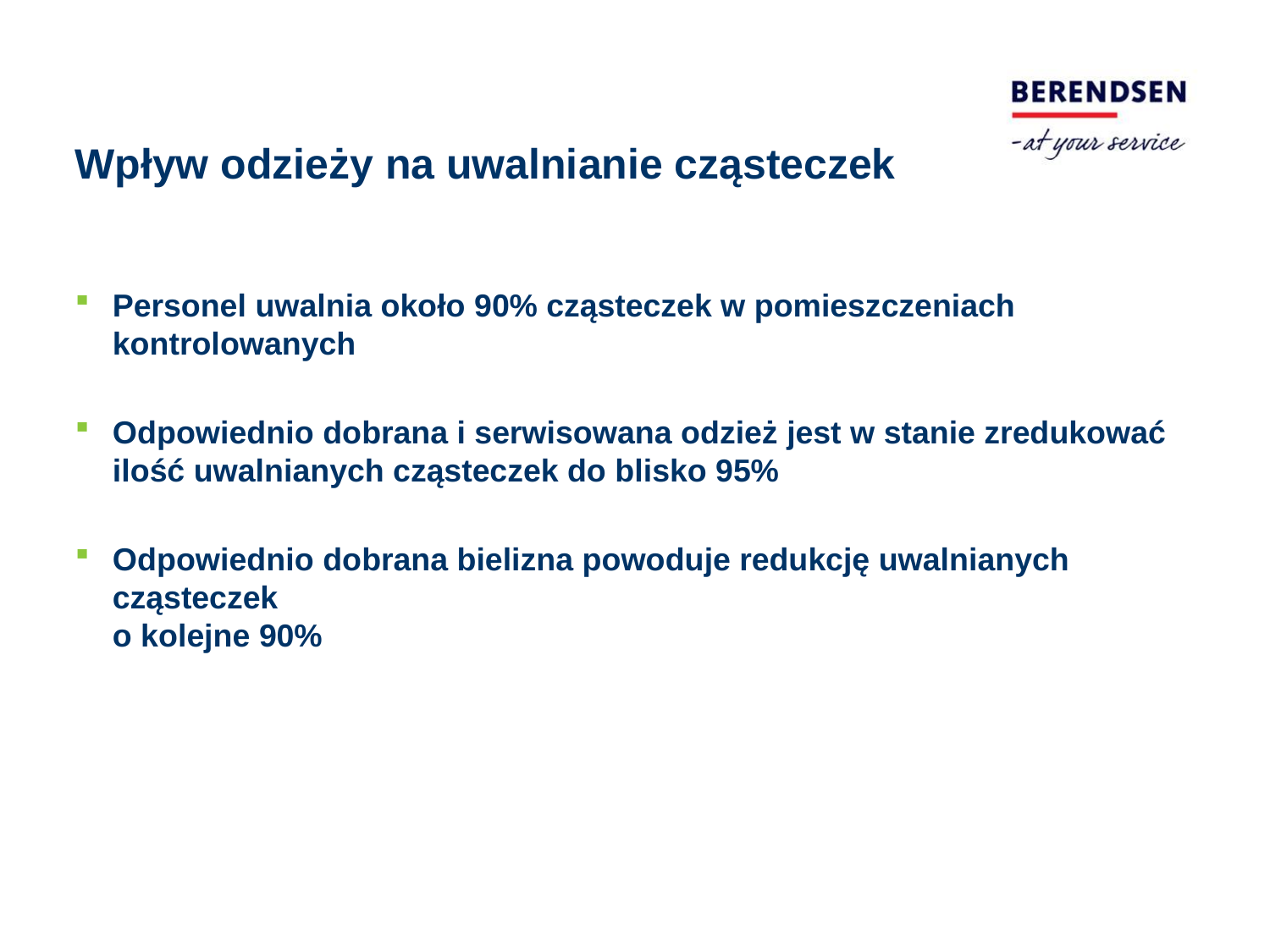

Wpływ odzieży na uwalnianie cząsteczek
Personel uwalnia około 90% cząsteczek w pomieszczeniach kontrolowanych

Odpowiednio dobrana i serwisowana odzież jest w stanie zredukować ilość uwalnianych cząsteczek do blisko 95%

Odpowiednio dobrana bielizna powoduje redukcję uwalnianych cząsteczek
o kolejne 90%